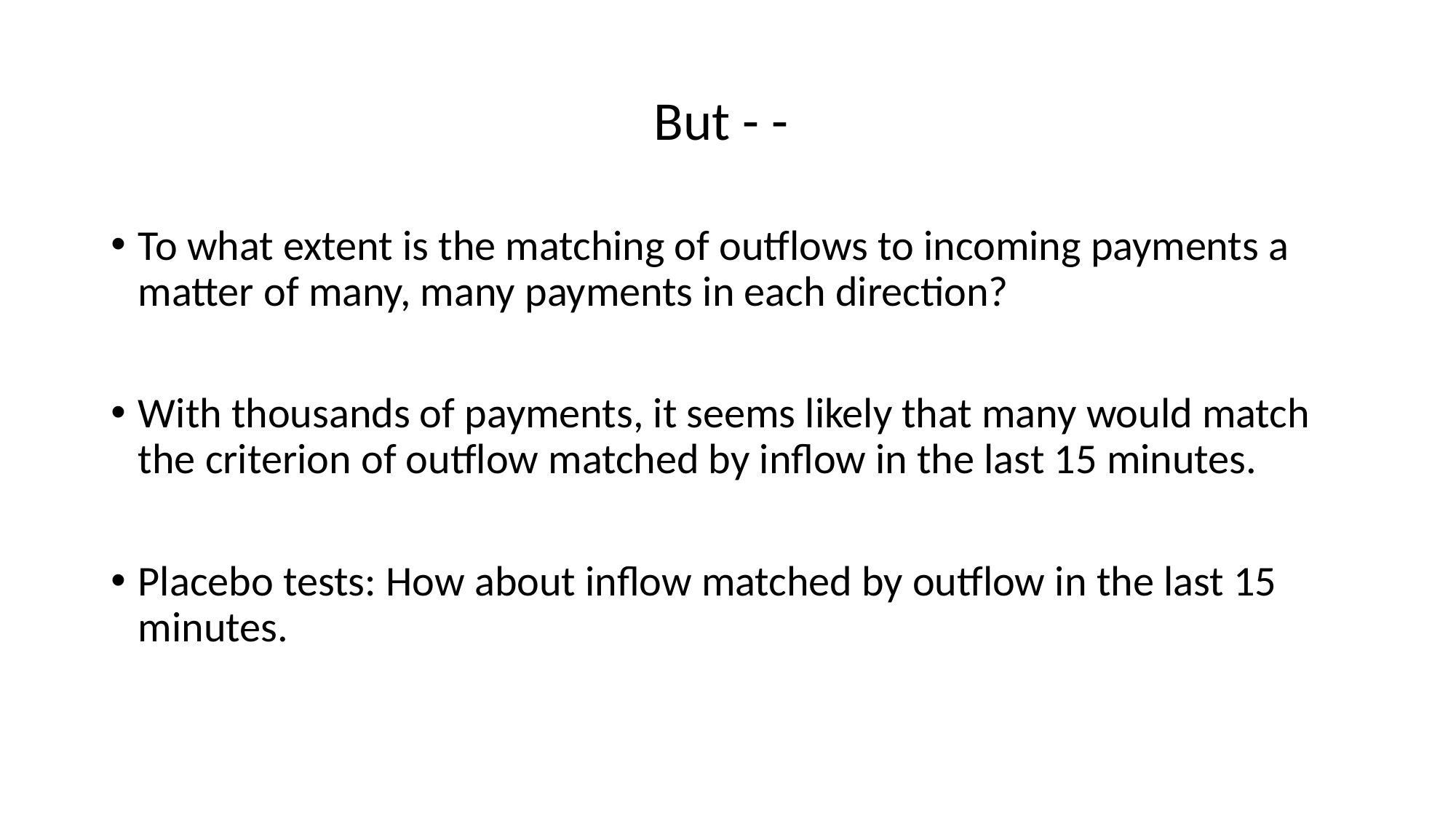

# But - -
To what extent is the matching of outflows to incoming payments a matter of many, many payments in each direction?

With thousands of payments, it seems likely that many would match the criterion of outflow matched by inflow in the last 15 minutes.

Placebo tests: How about inflow matched by outflow in the last 15 minutes.